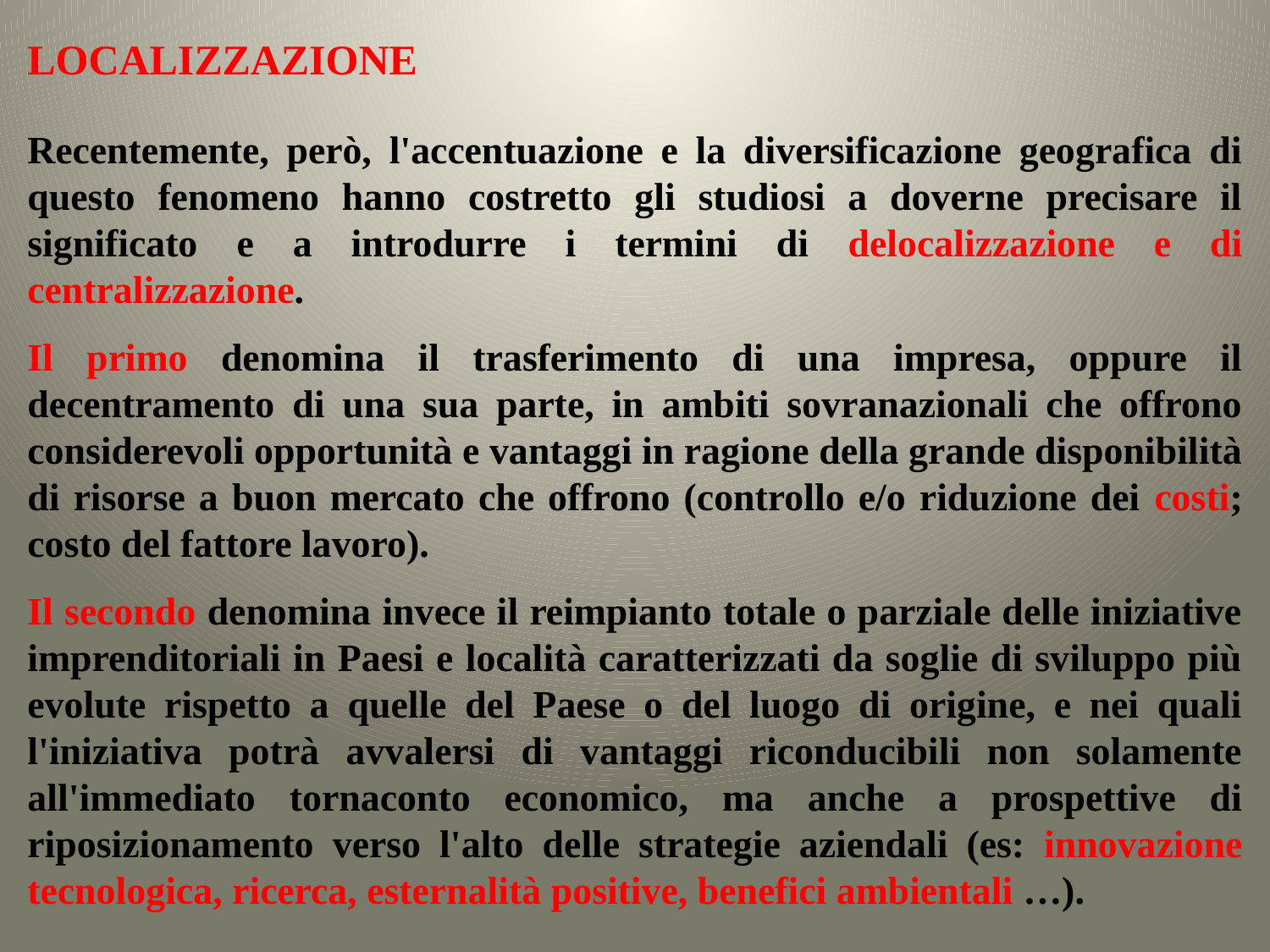

LOCALIZZAZIONE

Recentemente, però, l'accentuazione e la diversificazione geografica di questo fenomeno hanno costretto gli studiosi a doverne precisare il significato e a introdurre i termini di delocalizzazione e di centralizzazione.

Il primo denomina il trasferimento di una impresa, oppure il decentramento di una sua parte, in ambiti sovranazionali che offrono considerevoli opportunità e vantaggi in ragione della grande disponibilità di risorse a buon mercato che offrono (controllo e/o riduzione dei costi; costo del fattore lavoro).

Il secondo denomina invece il reimpianto totale o parziale delle iniziative imprenditoriali in Paesi e località caratterizzati da soglie di sviluppo più evolute rispetto a quelle del Paese o del luogo di origine, e nei quali l'iniziativa potrà avvalersi di vantaggi riconducibili non solamente all'immediato tornaconto economico, ma anche a prospettive di riposizionamento verso l'alto delle strategie aziendali (es: innovazione tecnologica, ricerca, esternalità positive, benefici ambientali …).